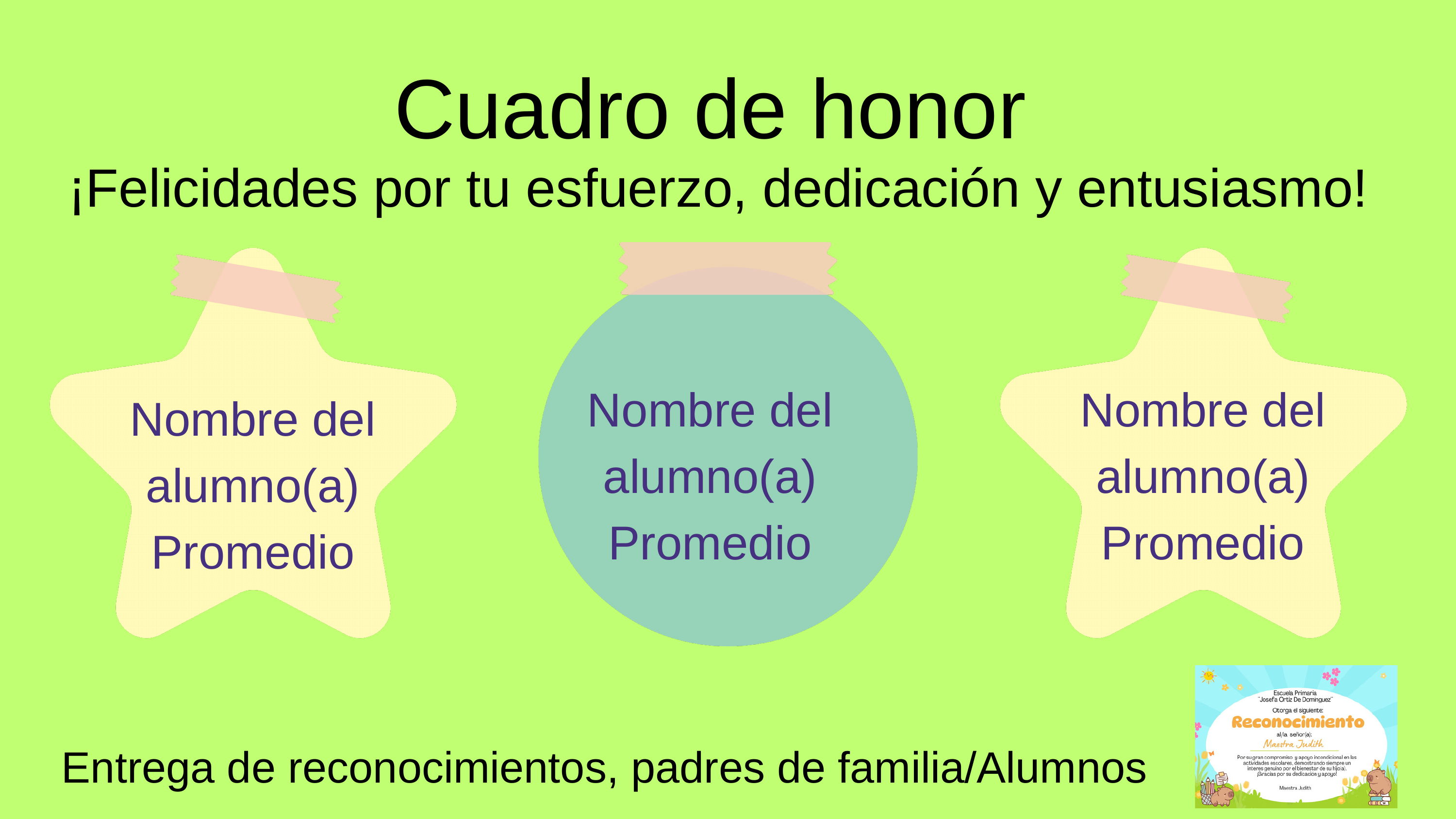

Cuadro de honor
¡Felicidades por tu esfuerzo, dedicación y entusiasmo!

Nombre del alumno(a)
Promedio
Nombre del alumno(a)
Promedio
Nombre del alumno(a)
Promedio

Entrega de reconocimientos, padres de familia/Alumnos